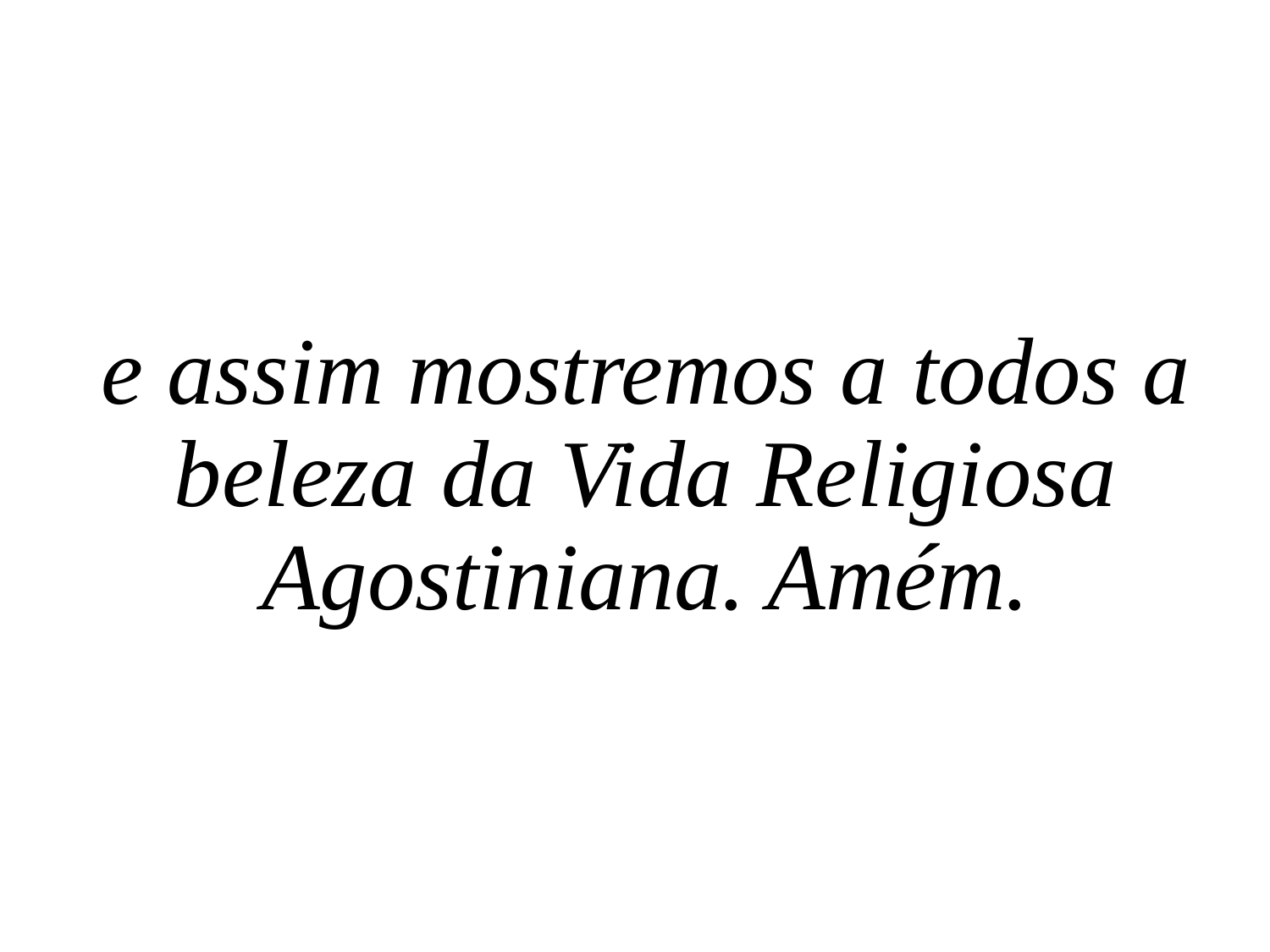

e assim mostremos a todos a beleza da Vida Religiosa Agostiniana. Amém.